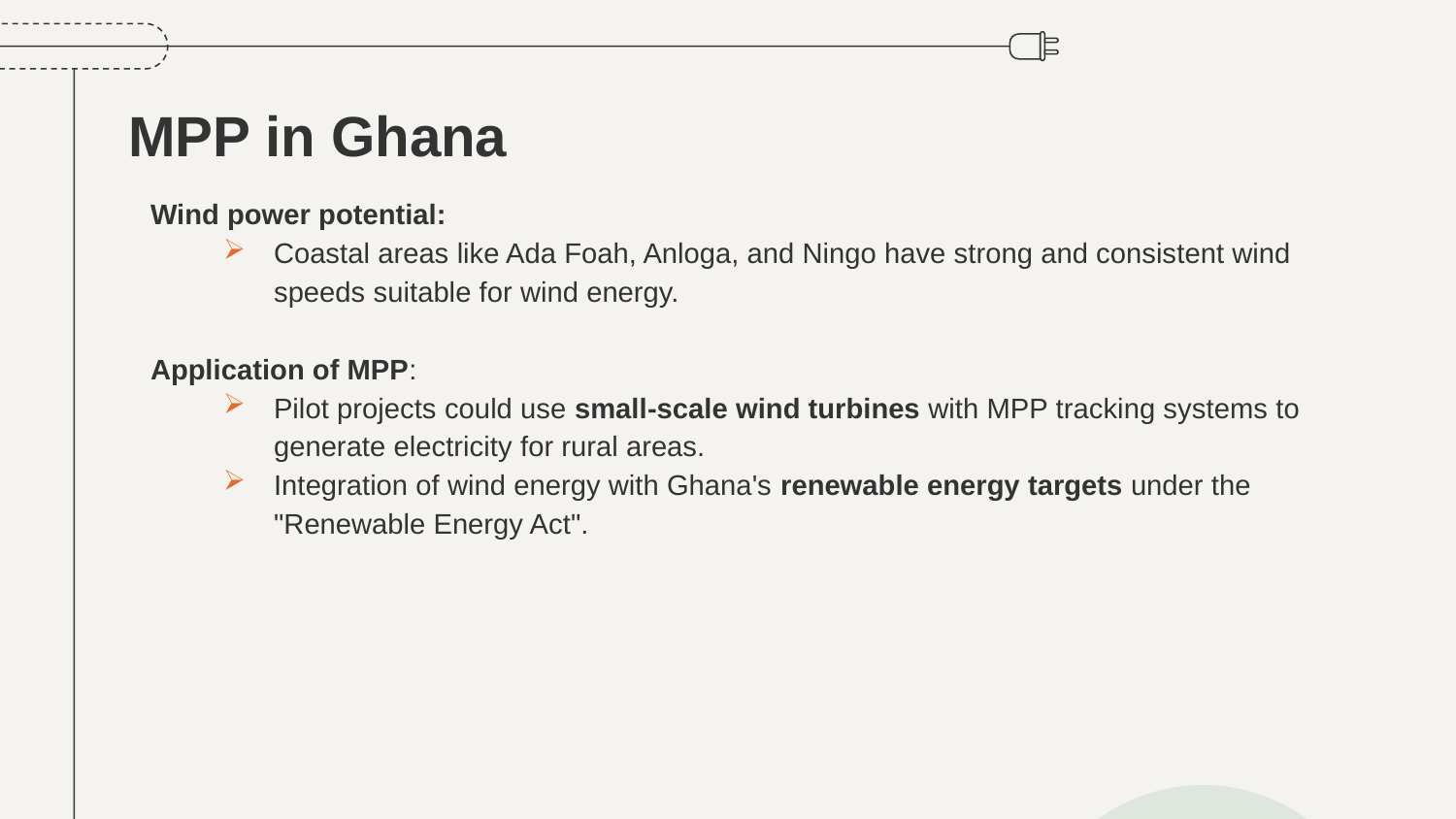

# MPP in Ghana
Wind power potential:
Coastal areas like Ada Foah, Anloga, and Ningo have strong and consistent wind speeds suitable for wind energy.

Application of MPP:
Pilot projects could use small-scale wind turbines with MPP tracking systems to generate electricity for rural areas.
Integration of wind energy with Ghana's renewable energy targets under the "Renewable Energy Act".